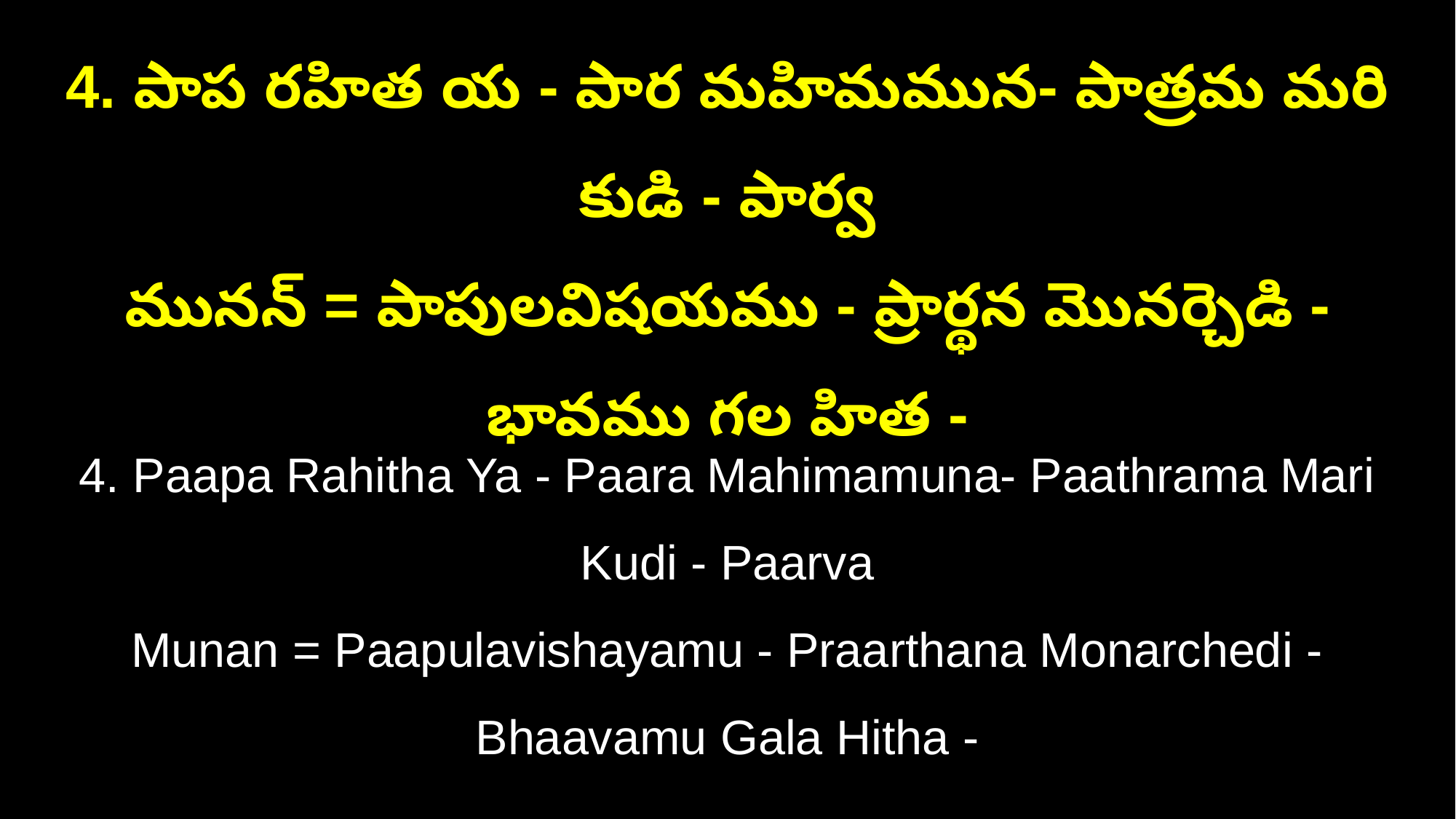

4. పాప రహిత య - పార మహిమమున- పాత్రమ మరి కుడి - పార్వ
మునన్‌ = పాపులవిషయము - ప్రార్థన మొనర్చెడి - భావము గల హిత -
4. Paapa Rahitha Ya - Paara Mahimamuna- Paathrama Mari Kudi - Paarva
Munan = Paapulavishayamu - Praarthana Monarchedi - Bhaavamu Gala Hitha -